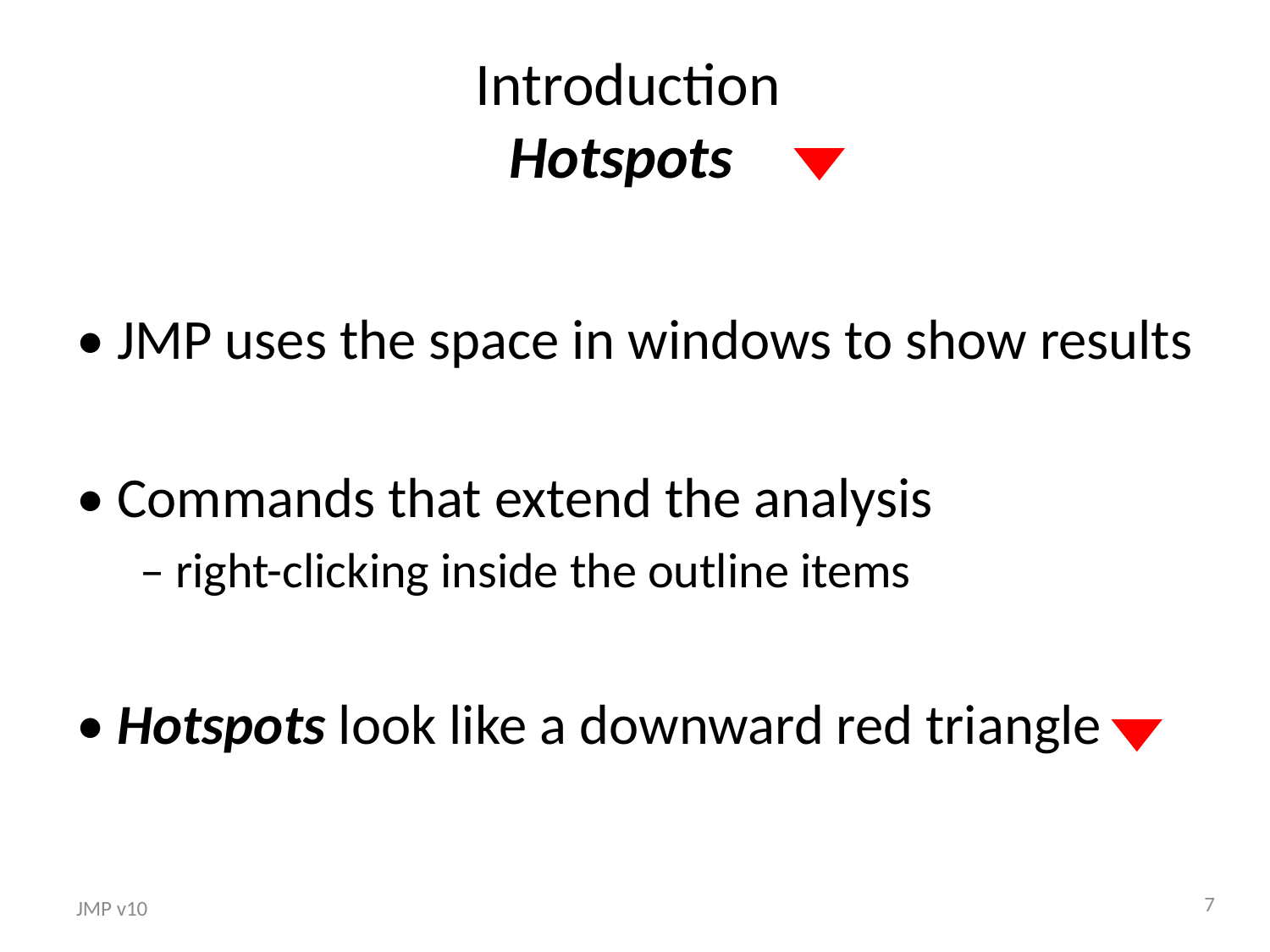

# Introduction Hotspots

• JMP uses the space in windows to show results

• Commands that extend the analysis
– right-clicking inside the outline items

• Hotspots look like a downward red triangle

7
JMP v10